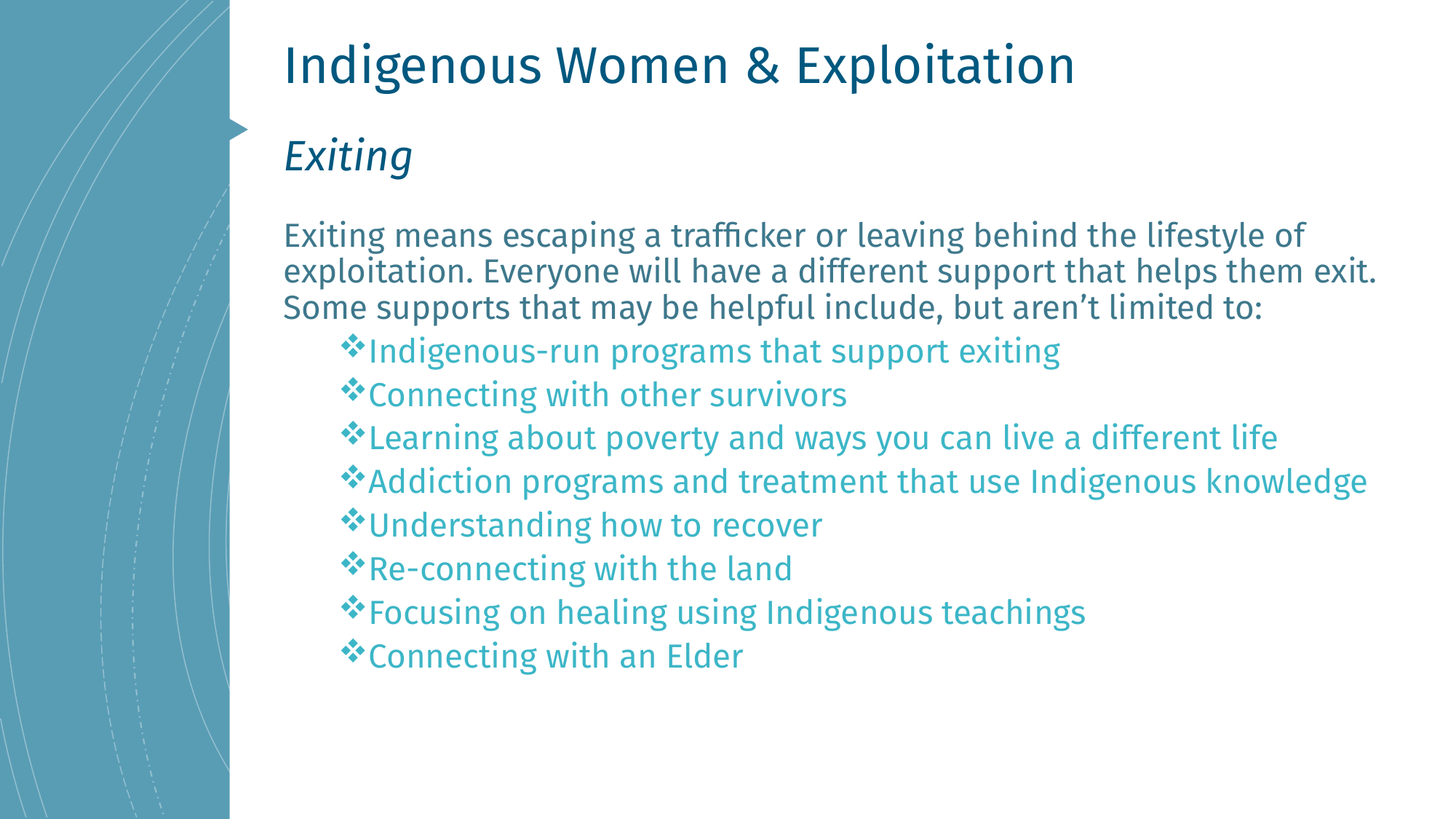

# Indigenous Women & Exploitation

Exiting

Exiting means escaping a trafficker or leaving behind the lifestyle of exploitation. Everyone will have a different support that helps them exit. Some supports that may be helpful include, but aren’t limited to:
Indigenous-run programs that support exiting
Connecting with other survivors
Learning about poverty and ways you can live a different life
Addiction programs and treatment that use Indigenous knowledge
Understanding how to recover
Re-connecting with the land
Focusing on healing using Indigenous teachings
Connecting with an Elder